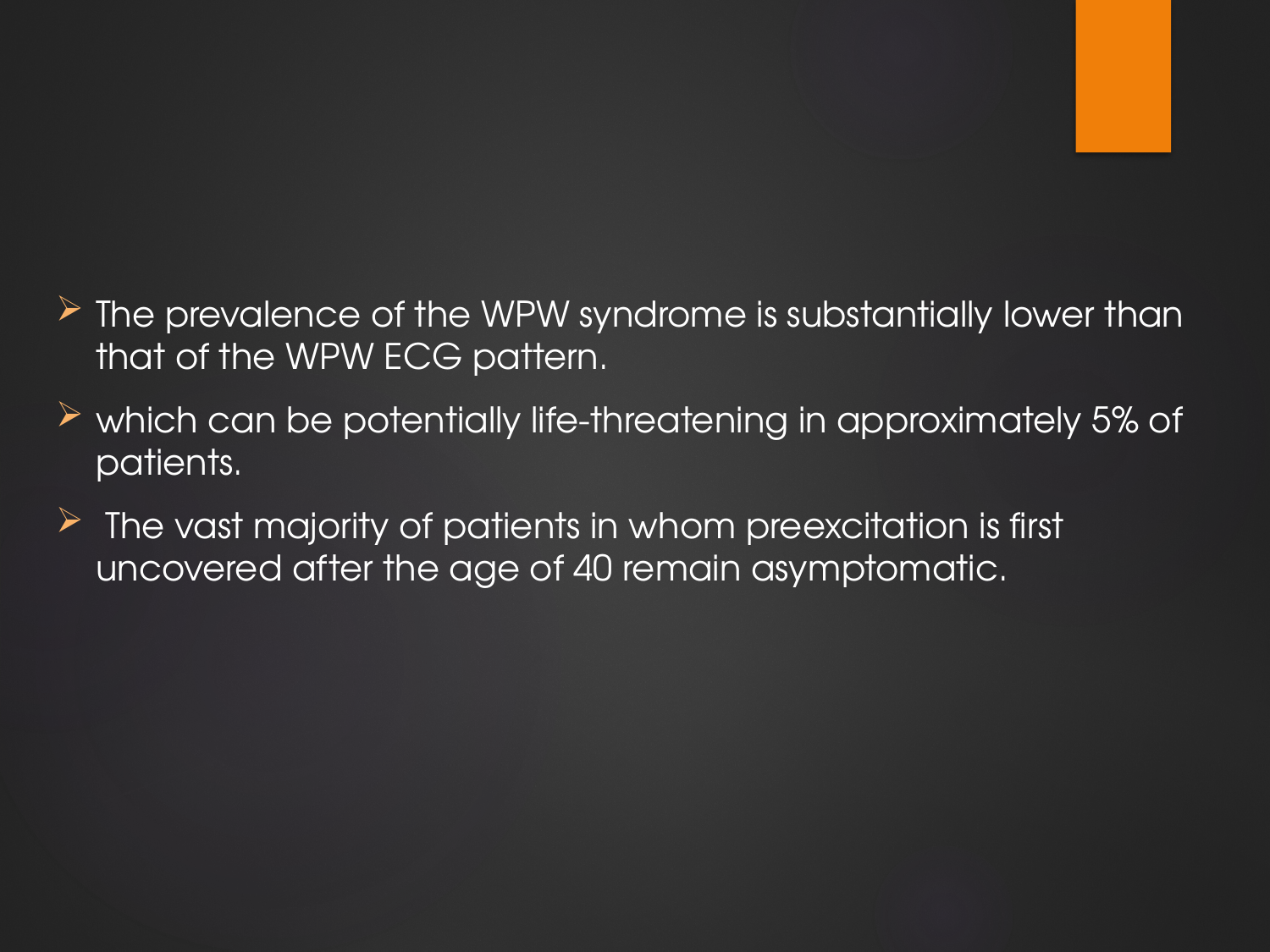

#
The prevalence of the WPW syndrome is substantially lower than that of the WPW ECG pattern.
which can be potentially life-threatening in approximately 5% of patients.
 The vast majority of patients in whom preexcitation is first uncovered after the age of 40 remain asymptomatic.